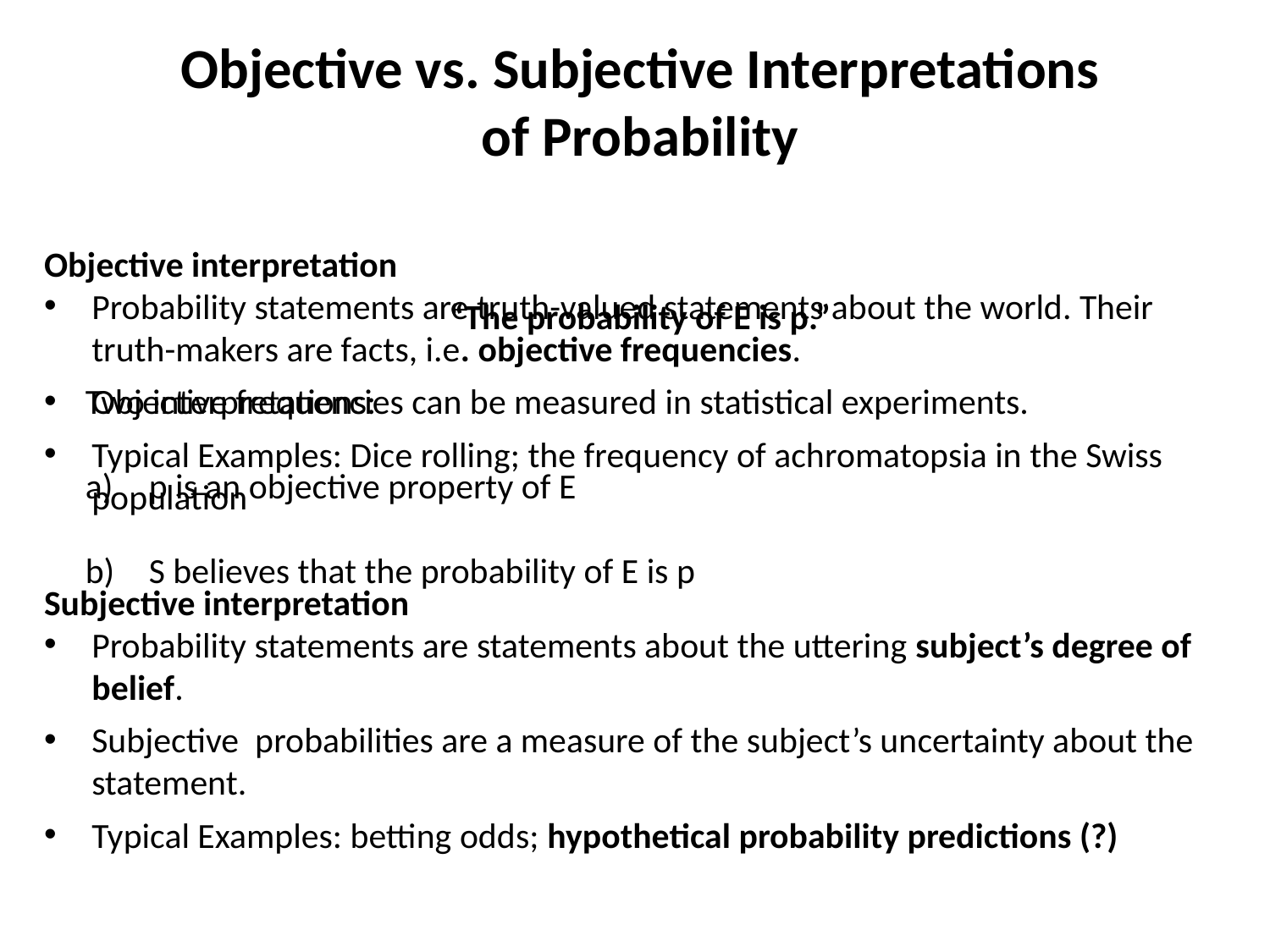

Objective vs. Subjective Interpretations of Probability
Objective interpretation
Probability statements are truth-valued statements about the world. Their truth-makers are facts, i.e. objective frequencies.
Objective frequencies can be measured in statistical experiments.
Typical Examples: Dice rolling; the frequency of achromatopsia in the Swiss population

Subjective interpretation
Probability statements are statements about the uttering subject’s degree of belief.
Subjective  probabilities are a measure of the subject’s uncertainty about the statement.
Typical Examples: betting odds; hypothetical probability predictions (?)
“The probability of E is p.”

Two interpretations:

p is an objective property of E

S believes that the probability of E is p